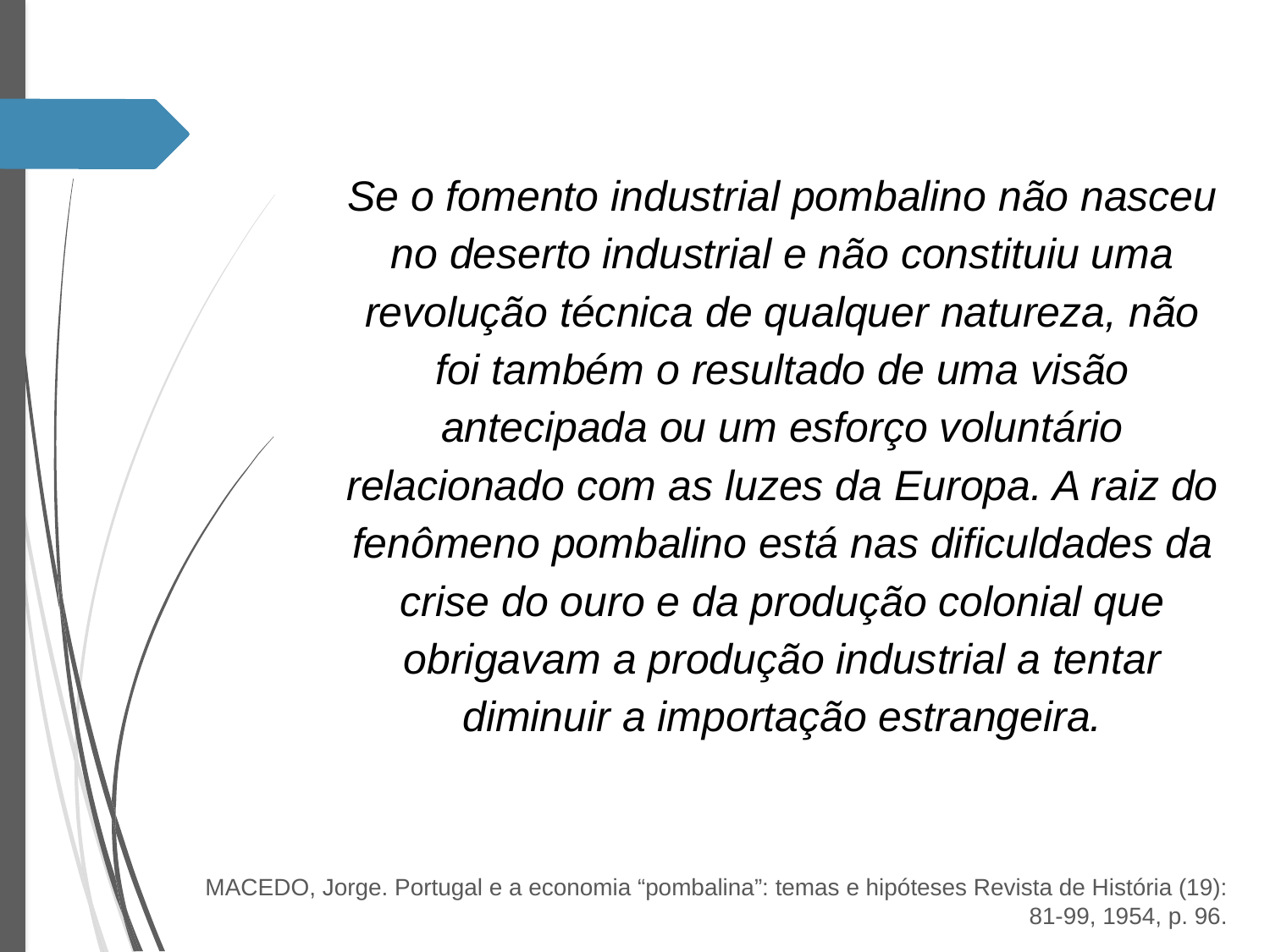

Se o fomento industrial pombalino não nasceu no deserto industrial e não constituiu uma revolução técnica de qualquer natureza, não foi também o resultado de uma visão antecipada ou um esforço voluntário relacionado com as luzes da Europa. A raiz do fenômeno pombalino está nas dificuldades da crise do ouro e da produção colonial que obrigavam a produção industrial a tentar diminuir a importação estrangeira.
MACEDO, Jorge. Portugal e a economia “pombalina”: temas e hipóteses Revista de História (19): 81-99, 1954, p. 96.